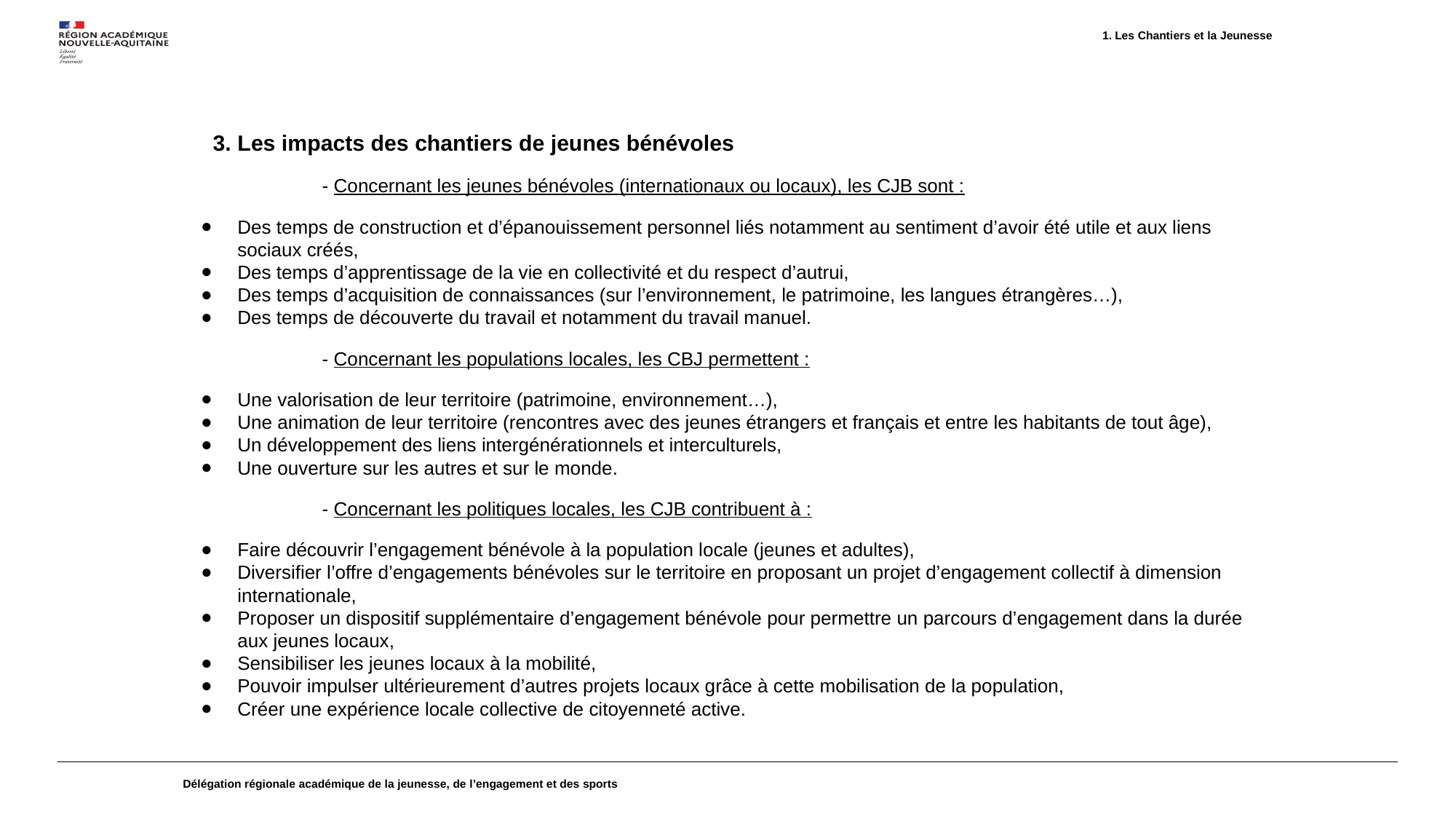

Les Chantiers et la Jeunesse

3. Les impacts des chantiers de jeunes bénévoles
	- Concernant les jeunes bénévoles (internationaux ou locaux), les CJB sont :
Des temps de construction et d’épanouissement personnel liés notamment au sentiment d’avoir été utile et aux liens sociaux créés,
Des temps d’apprentissage de la vie en collectivité et du respect d’autrui,
Des temps d’acquisition de connaissances (sur l’environnement, le patrimoine, les langues étrangères…),
Des temps de découverte du travail et notamment du travail manuel.
	- Concernant les populations locales, les CBJ permettent :
Une valorisation de leur territoire (patrimoine, environnement…),
Une animation de leur territoire (rencontres avec des jeunes étrangers et français et entre les habitants de tout âge),
Un développement des liens intergénérationnels et interculturels,
Une ouverture sur les autres et sur le monde.
	- Concernant les politiques locales, les CJB contribuent à :
Faire découvrir l’engagement bénévole à la population locale (jeunes et adultes),
Diversifier l’offre d’engagements bénévoles sur le territoire en proposant un projet d’engagement collectif à dimension internationale,
Proposer un dispositif supplémentaire d’engagement bénévole pour permettre un parcours d’engagement dans la durée aux jeunes locaux,
Sensibiliser les jeunes locaux à la mobilité,
Pouvoir impulser ultérieurement d’autres projets locaux grâce à cette mobilisation de la population,
Créer une expérience locale collective de citoyenneté active.

Délégation régionale académique de la jeunesse, de l’engagement et des sports